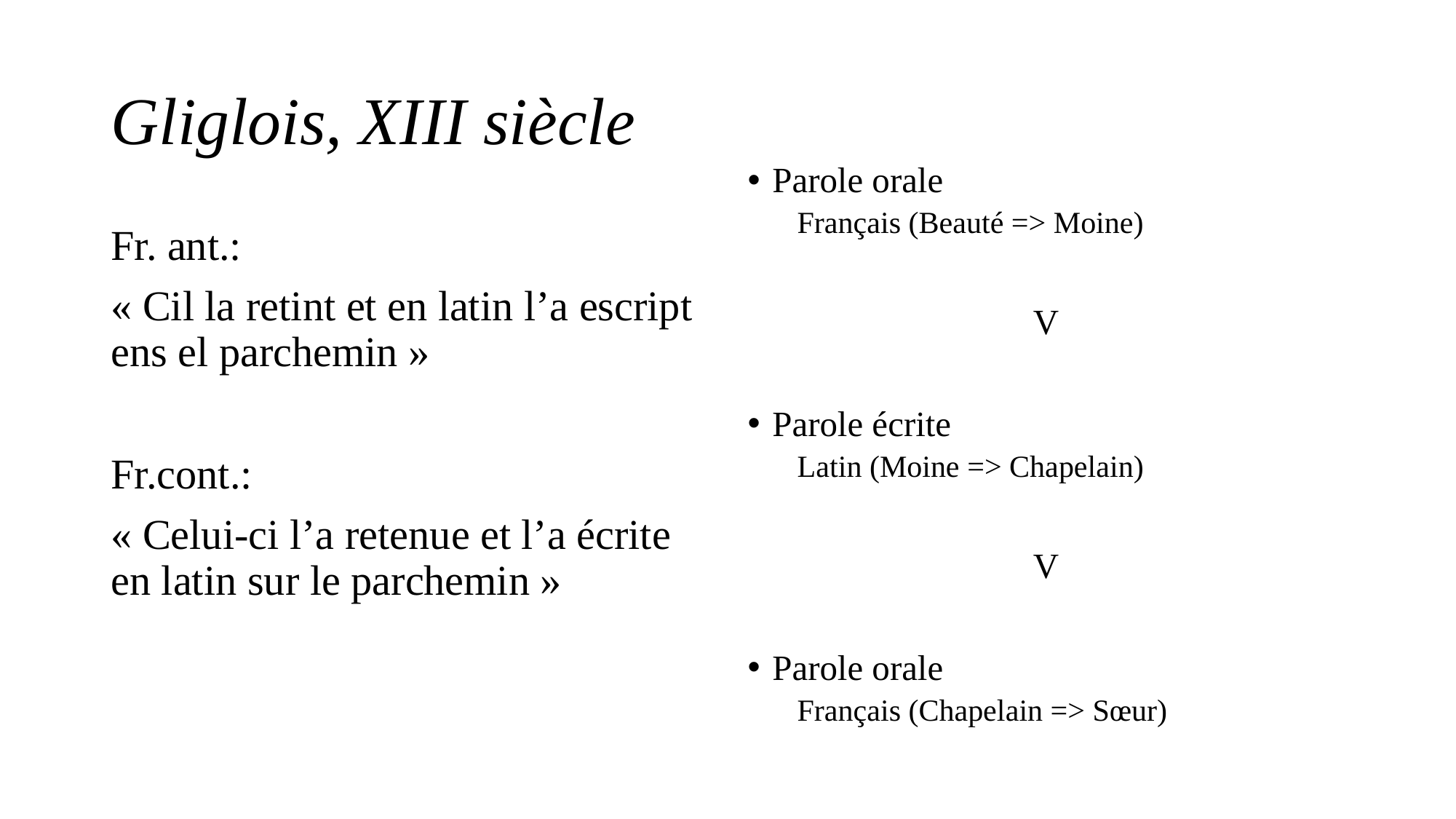

# Gliglois, XIII siècle
Parole orale
Français (Beauté => Moine)

V

Parole écrite
Latin (Moine => Chapelain)

V

Parole orale
Français (Chapelain => Sœur)
Fr. ant.:
« Cil la retint et en latin l’a escript ens el parchemin »

Fr.cont.:
« Celui-ci l’a retenue et l’a écrite en latin sur le parchemin »